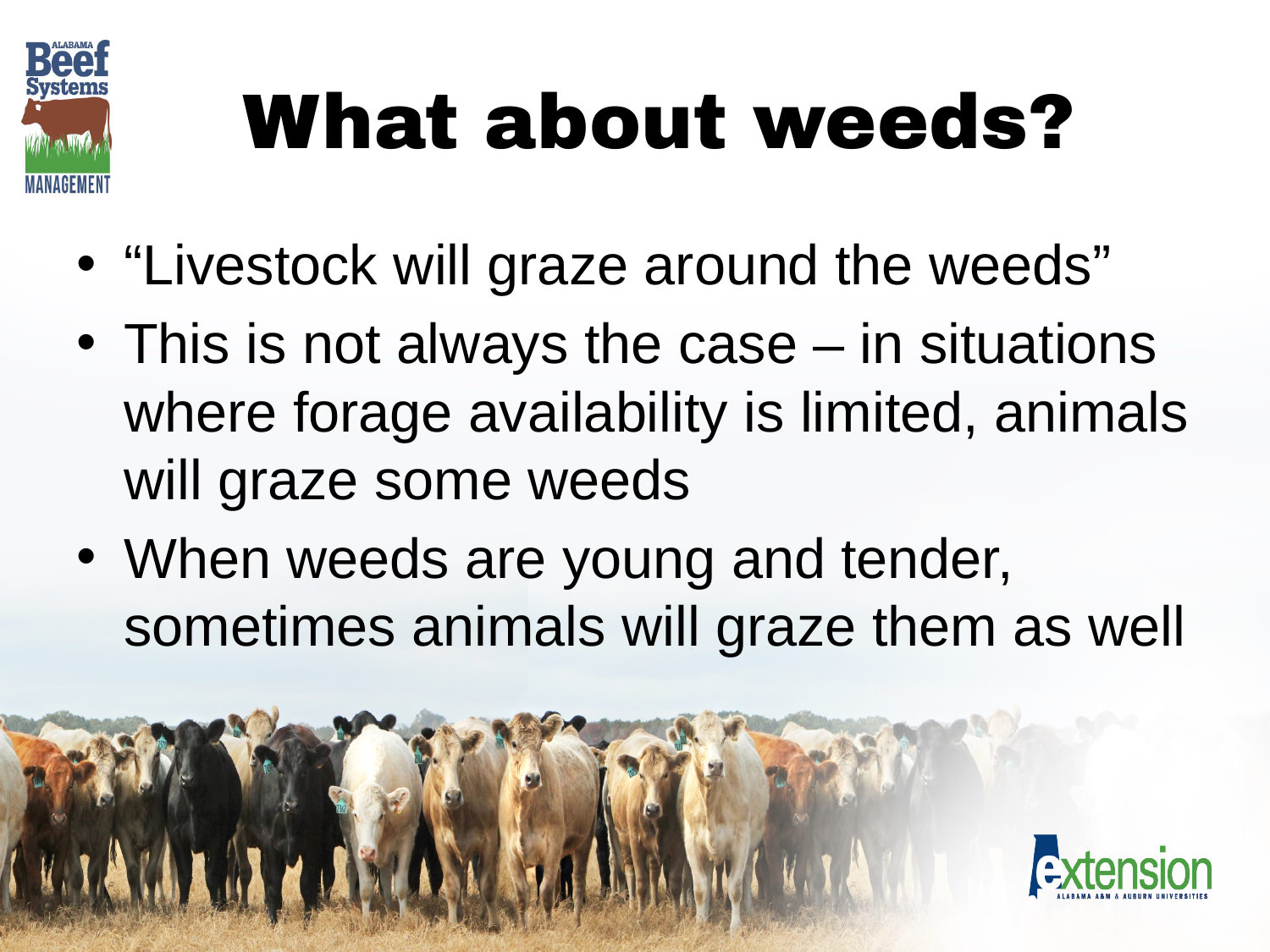

# What about weeds?
“Livestock will graze around the weeds”
This is not always the case – in situations where forage availability is limited, animals will graze some weeds
When weeds are young and tender, sometimes animals will graze them as well